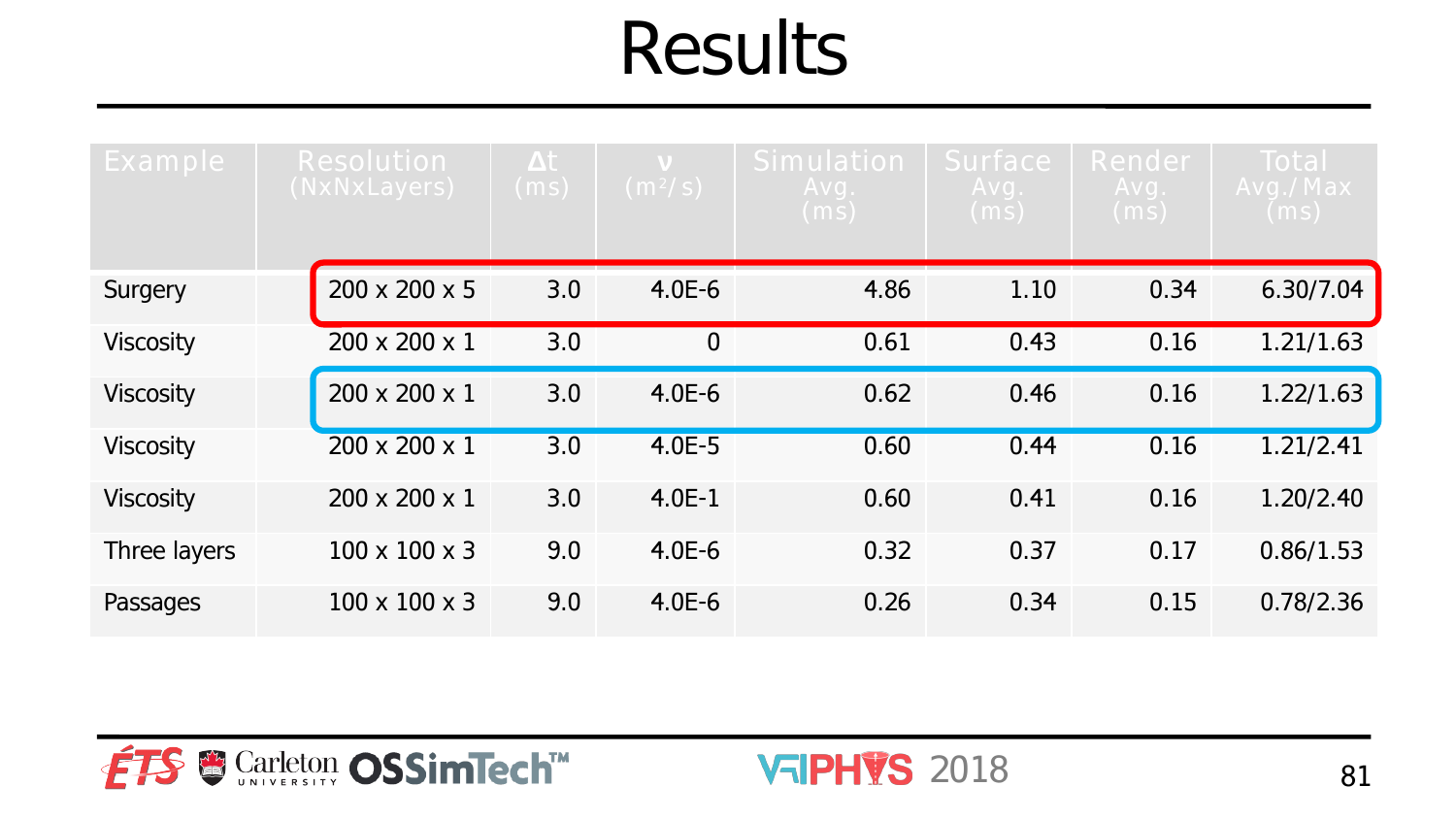

# Results
| Example | Resolution (NxNxLayers) | Δt (ms) | ν (m2/s) | Simulation Avg. (ms) | Surface Avg. (ms) | Render Avg. (ms) | Total Avg./Max (ms) |
| --- | --- | --- | --- | --- | --- | --- | --- |
| Surgery | 200 x 200 x 5 | 3.0 | 4.0E-6 | 4.86 | 1.10 | 0.34 | 6.30/7.04 |
| Viscosity | 200 x 200 x 1 | 3.0 | 0 | 0.61 | 0.43 | 0.16 | 1.21/1.63 |
| Viscosity | 200 x 200 x 1 | 3.0 | 4.0E-6 | 0.62 | 0.46 | 0.16 | 1.22/1.63 |
| Viscosity | 200 x 200 x 1 | 3.0 | 4.0E-5 | 0.60 | 0.44 | 0.16 | 1.21/2.41 |
| Viscosity | 200 x 200 x 1 | 3.0 | 4.0E-1 | 0.60 | 0.41 | 0.16 | 1.20/2.40 |
| Three layers | 100 x 100 x 3 | 9.0 | 4.0E-6 | 0.32 | 0.37 | 0.17 | 0.86/1.53 |
| Passages | 100 x 100 x 3 | 9.0 | 4.0E-6 | 0.26 | 0.34 | 0.15 | 0.78/2.36 |

81